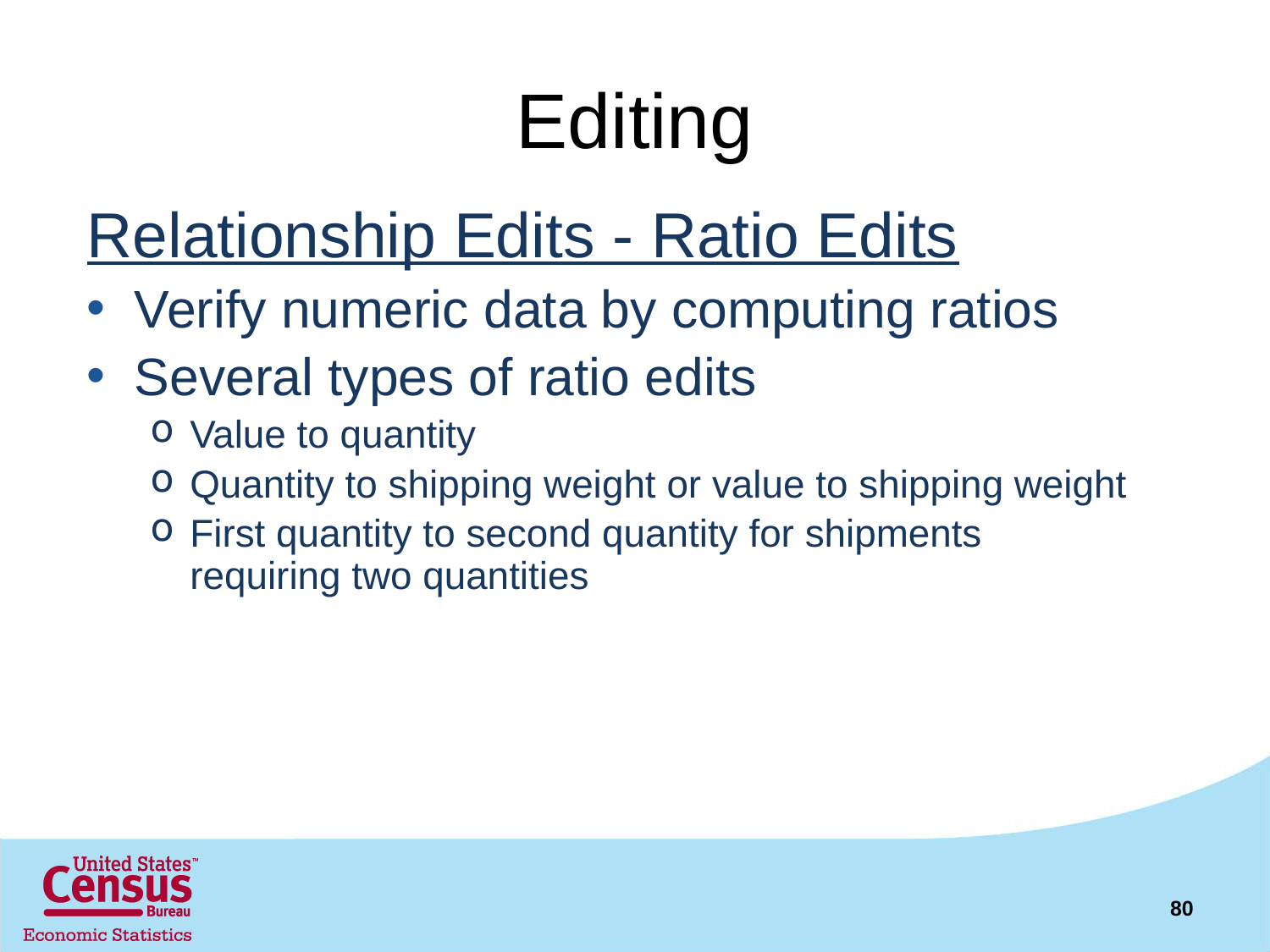

# Editing
Relationship Edits - Ratio Edits
Verify numeric data by computing ratios
Several types of ratio edits
Value to quantity
Quantity to shipping weight or value to shipping weight
First quantity to second quantity for shipments requiring two quantities

80